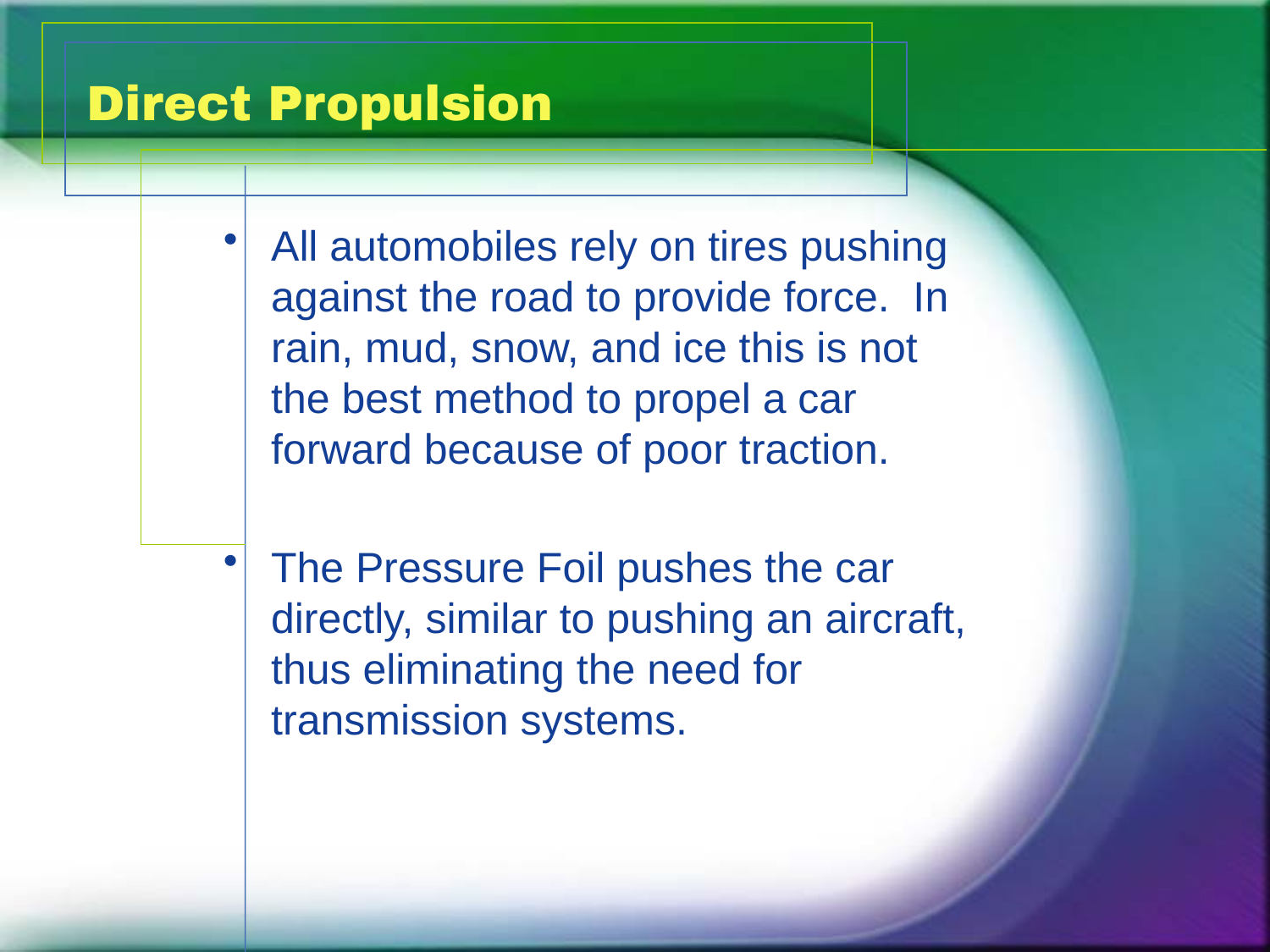

# Direct Propulsion
All automobiles rely on tires pushing against the road to provide force.  In rain, mud, snow, and ice this is not the best method to propel a car forward because of poor traction.

The Pressure Foil pushes the car directly, similar to pushing an aircraft, thus eliminating the need for transmission systems.